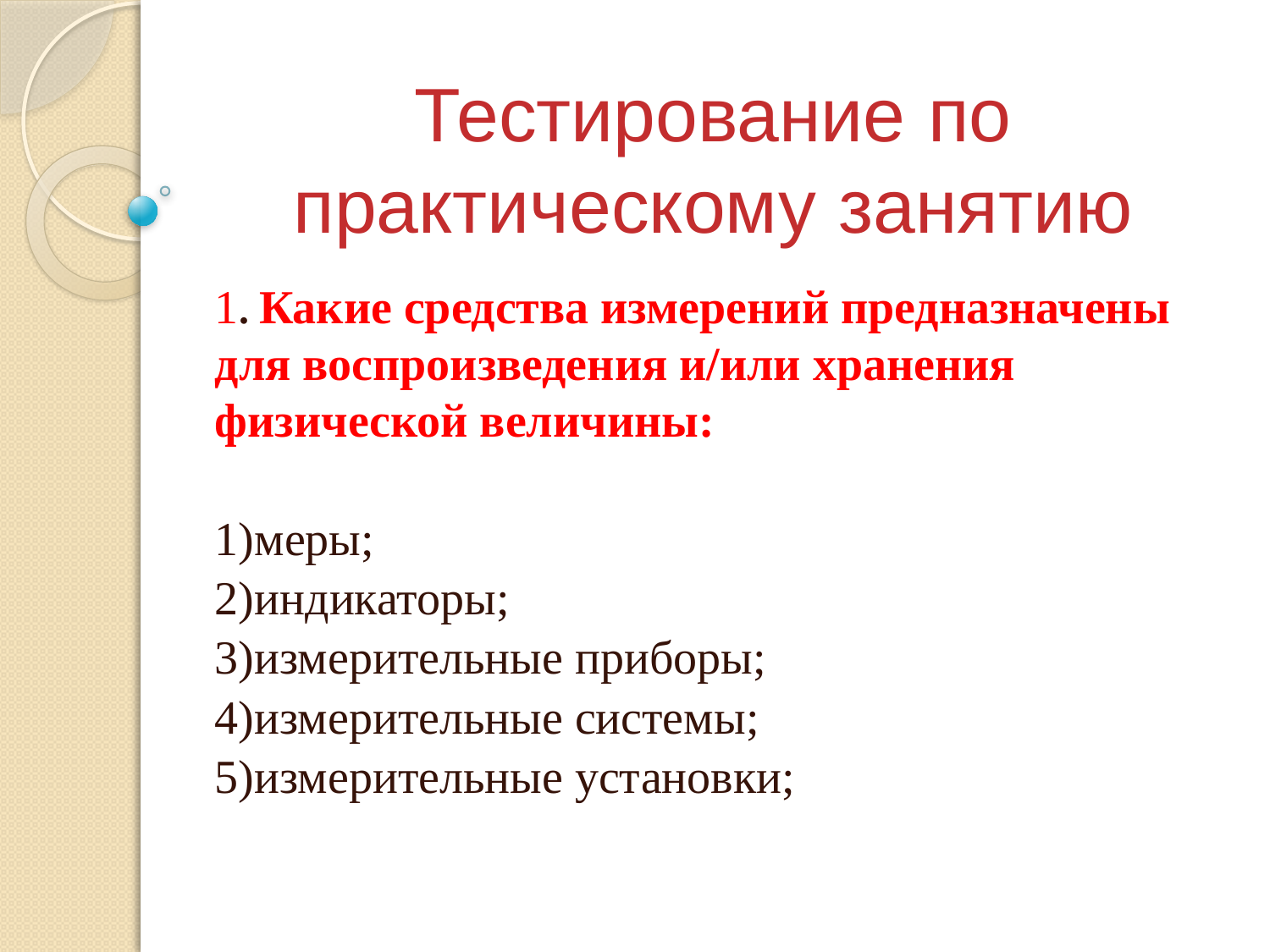

# Тестирование по практическому занятию
1. Какие средства измерений предназначены для воспроизведения и/или хранения физической величины:

1)меры;
2)индикаторы;
3)измерительные приборы;
4)измерительные системы;
5)измерительные установки;